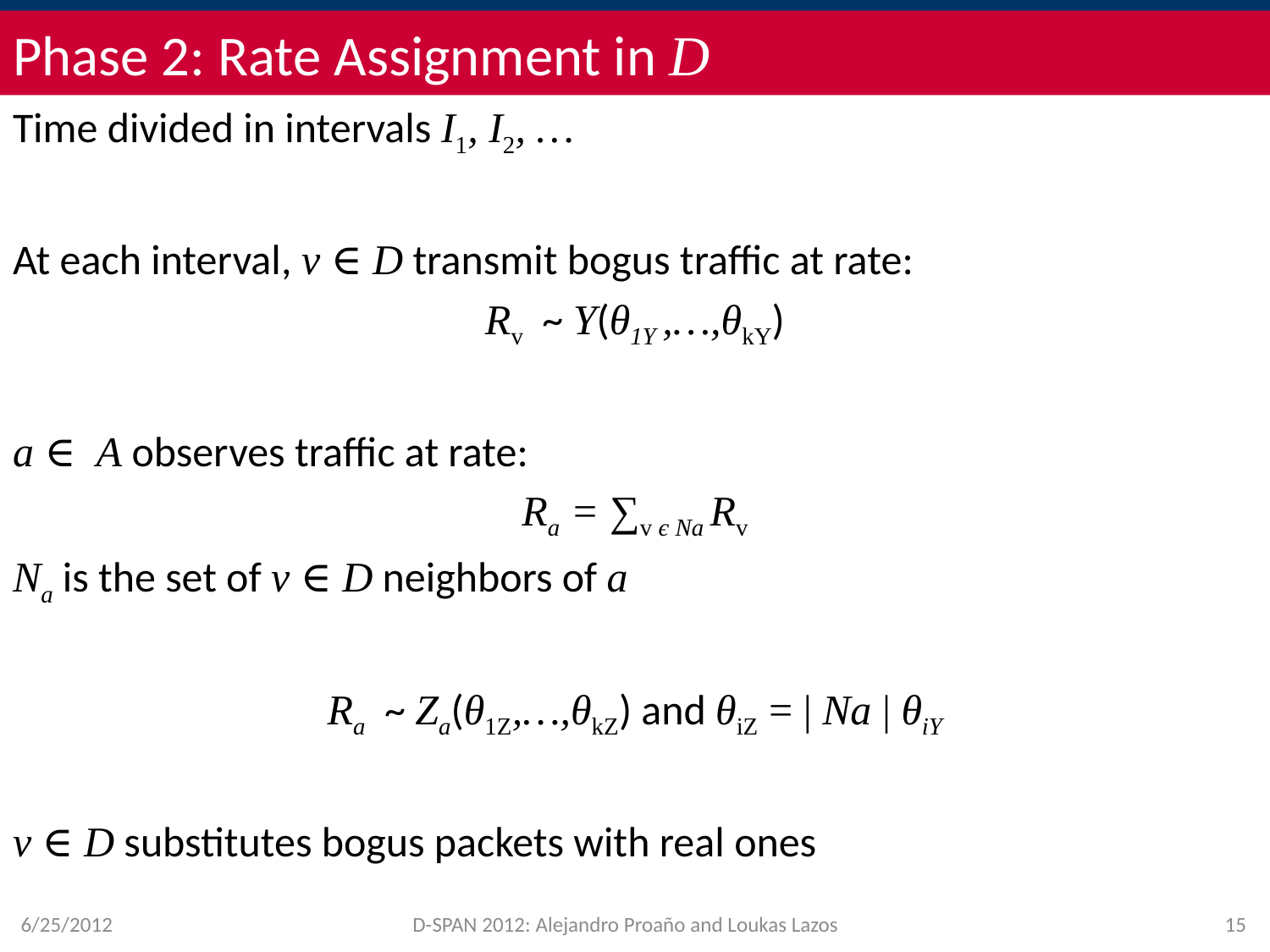

# Phase 2: Rate Assignment in D
Time divided in intervals I1, I2, …

At each interval, v ∈ D transmit bogus traffic at rate:
Rv  ~ Y(θ1Y ,…,θkY)

a ∈  A observes traffic at rate:
Ra = ∑v є Na Rv
Na is the set of v ∈ D neighbors of a

Ra  ~ Za(θ1Z,…,θkZ) and θiZ = | Na | θiY

v ∈ D substitutes bogus packets with real ones

6/25/2012
D-SPAN 2012: Alejandro Proaño and Loukas Lazos
15